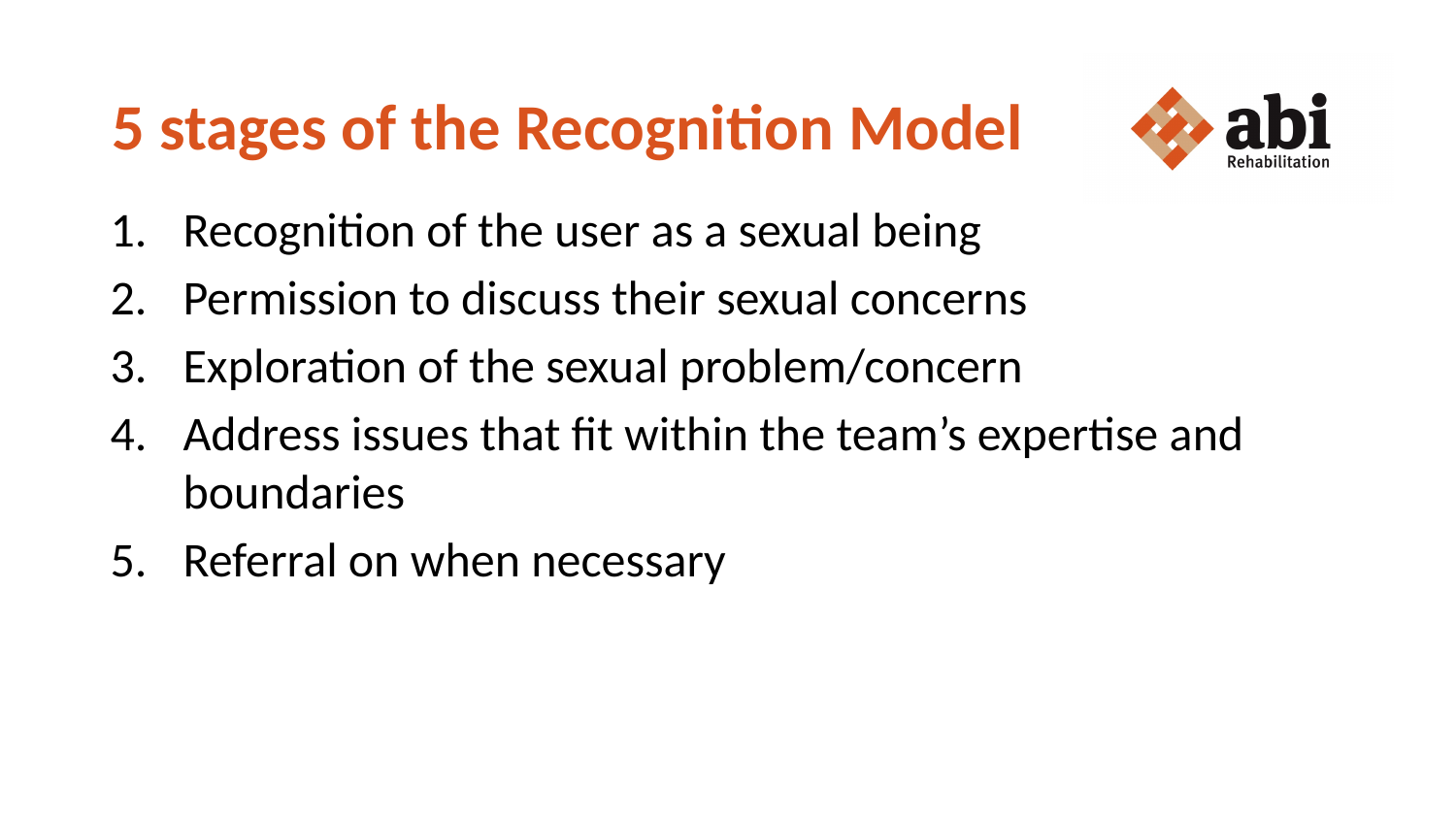

# 5 stages of the Recognition Model
Recognition of the user as a sexual being
Permission to discuss their sexual concerns
Exploration of the sexual problem/concern
Address issues that fit within the team’s expertise and boundaries
Referral on when necessary